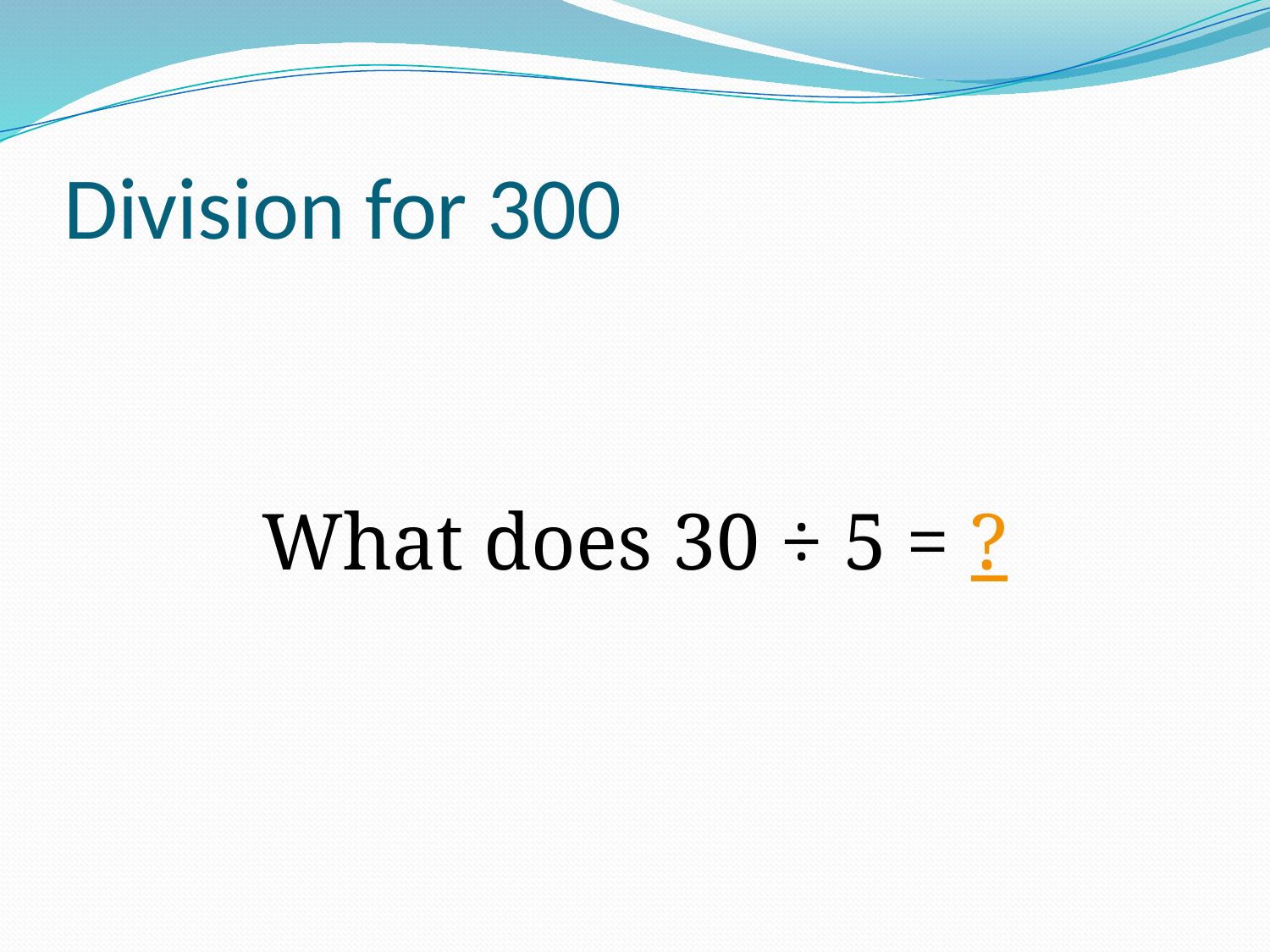

# Division for 300

What does 30 ÷ 5 = ?